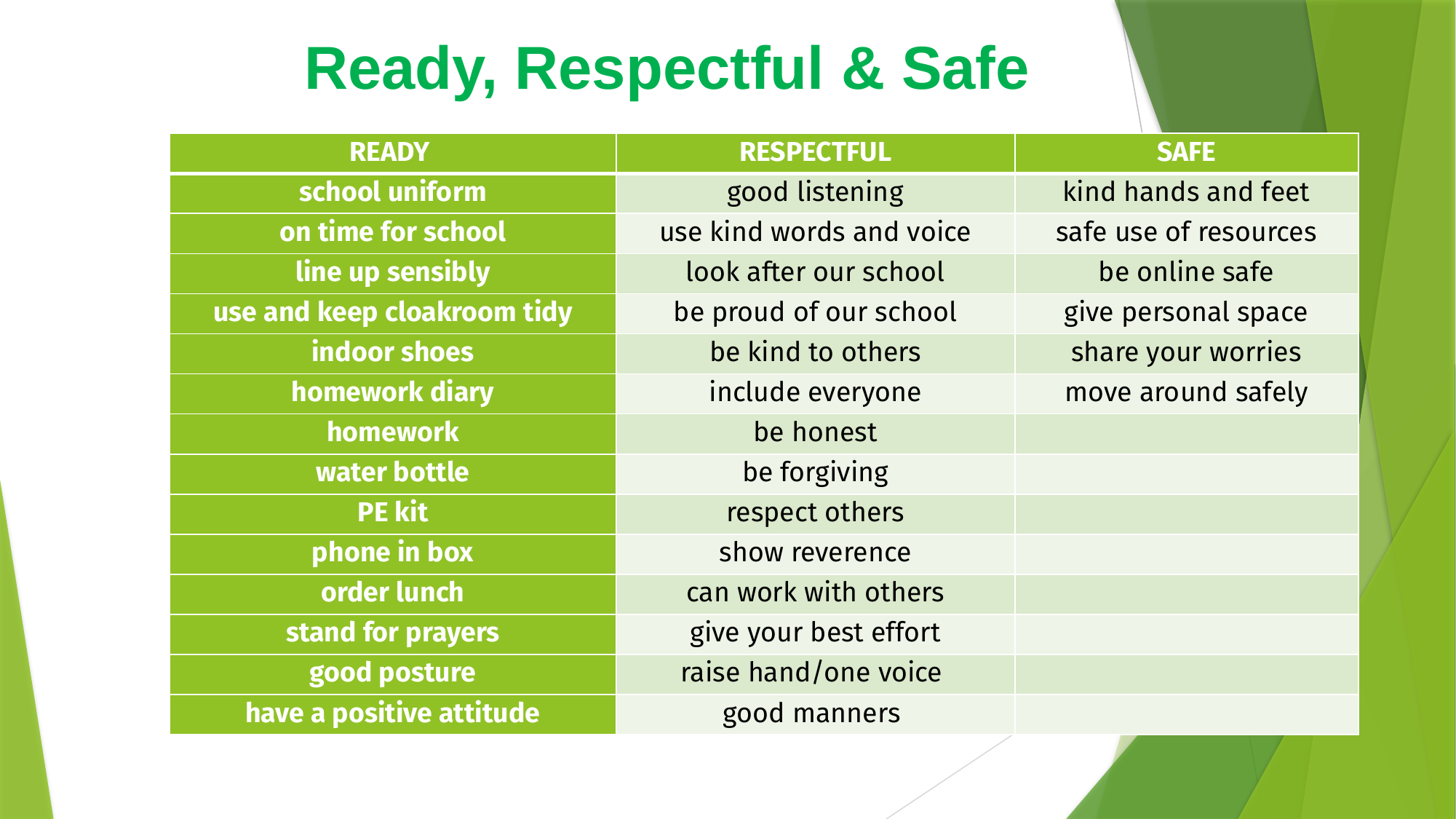

Ready, Respectful & Safe
| READY | RESPECTFUL | SAFE |
| --- | --- | --- |
| school uniform | good listening | kind hands and feet |
| on time for school | use kind words and voice | safe use of resources |
| line up sensibly | look after our school | be online safe |
| use and keep cloakroom tidy | be proud of our school | give personal space |
| indoor shoes | be kind to others | share your worries |
| homework diary | include everyone | move around safely |
| homework | be honest |  |
| water bottle | be forgiving |  |
| PE kit | respect others |  |
| phone in box | show reverence |  |
| order lunch | can work with others |  |
| stand for prayers | give your best effort |  |
| good posture | raise hand/one voice |  |
| have a positive attitude | good manners |  |